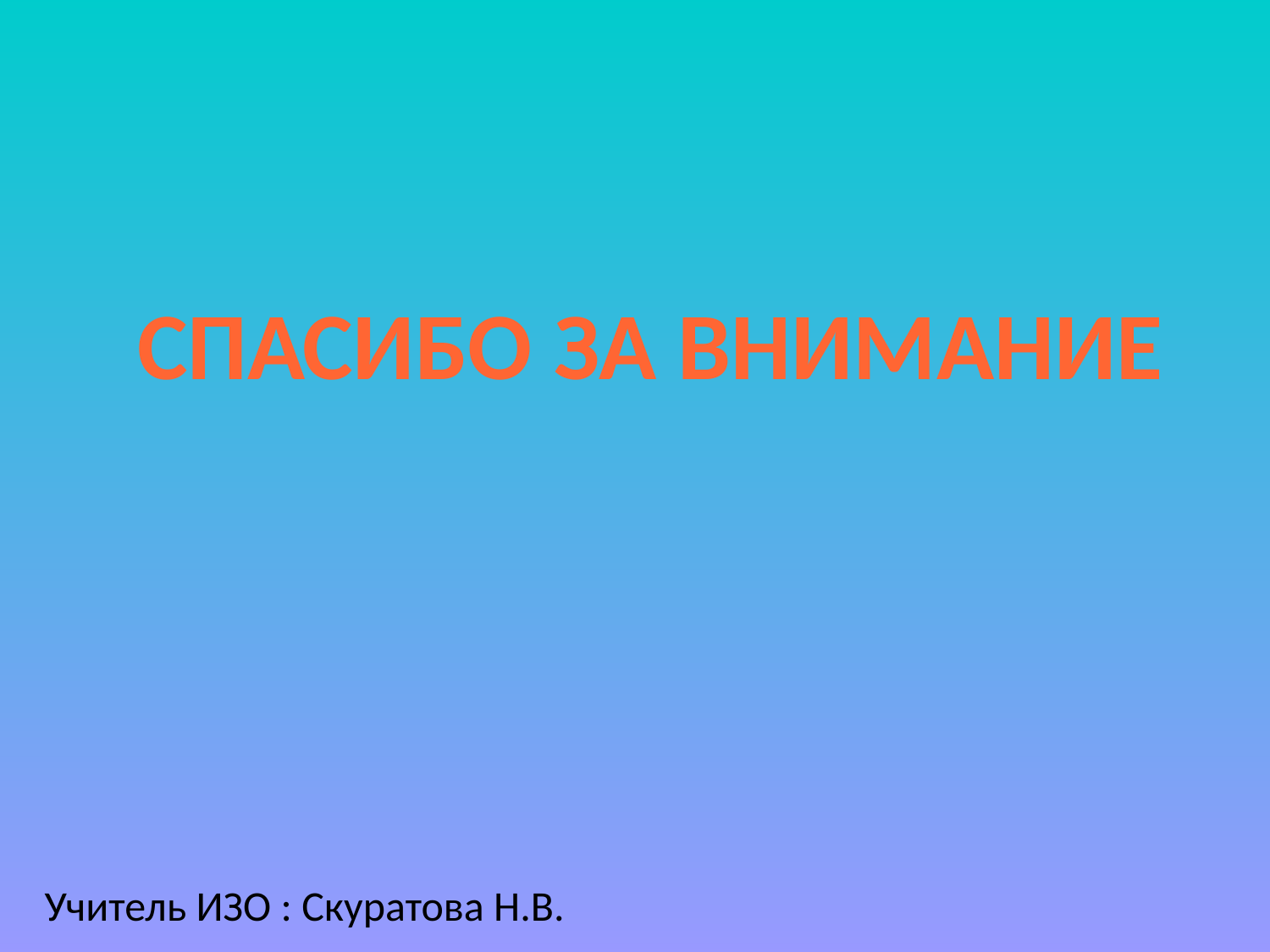

Спасибо за внимание
Учитель ИЗО : Скуратова Н.В.